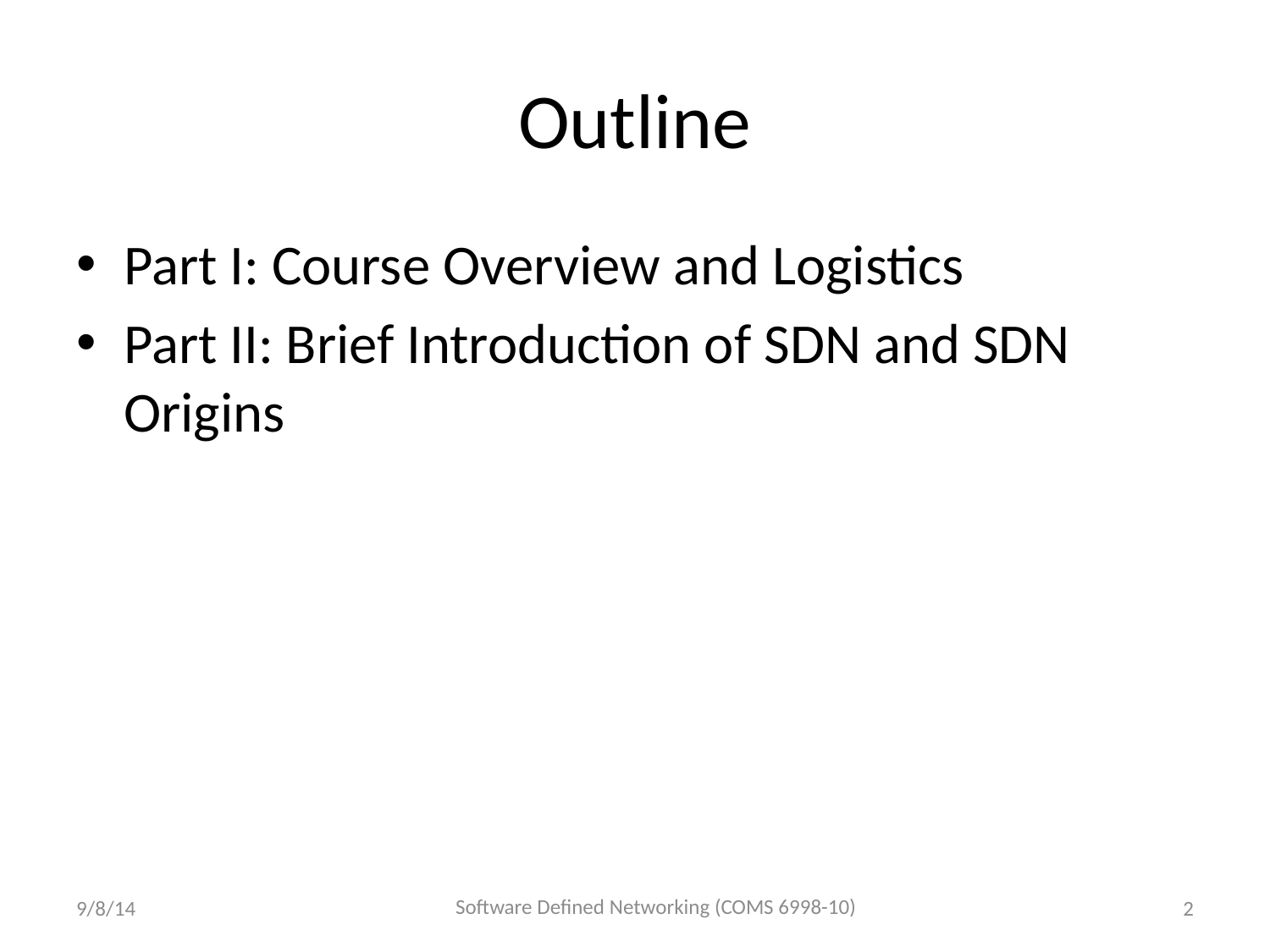

# Outline
Part I: Course Overview and Logistics
Part II: Brief Introduction of SDN and SDN Origins
Software Defined Networking (COMS 6998-10)
9/8/14
2